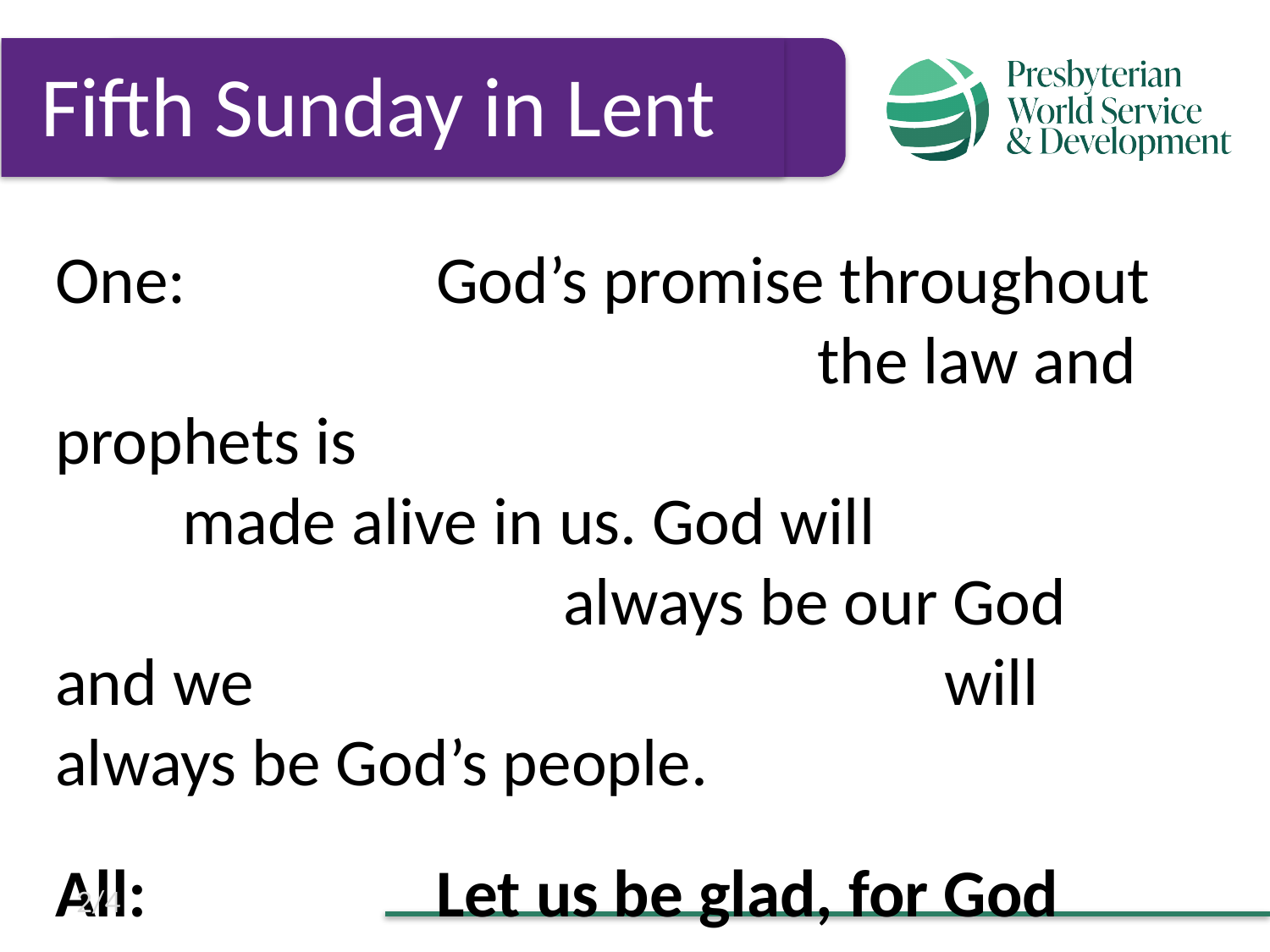

Fifth Sunday in Lent
One:		God’s promise throughout 						the law and prophets is 							made alive in us. God will 						always be our God and we 						will always be God’s people.

All:			Let us be glad, for God 							remembers our sin no more.
2/4